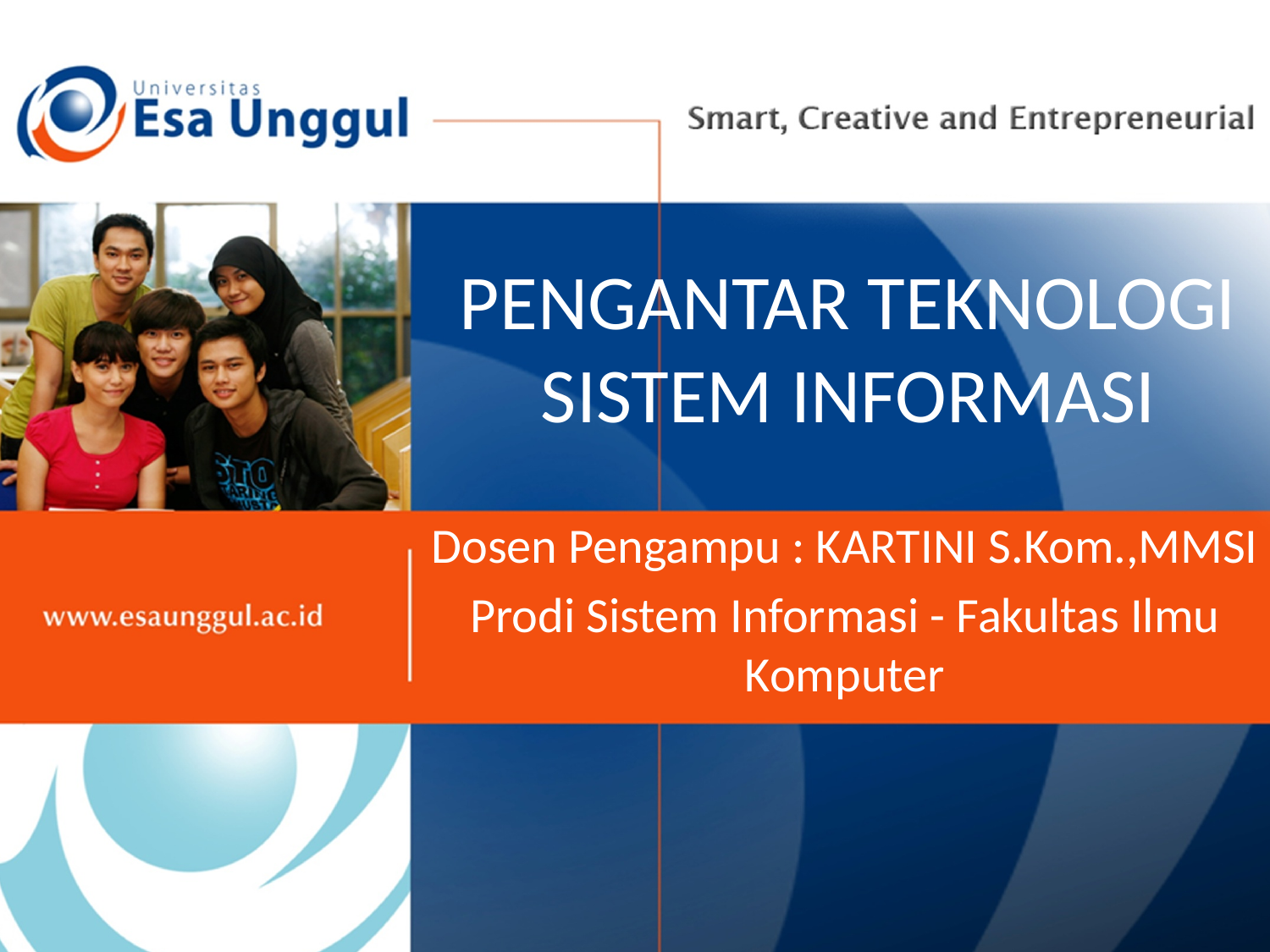

# PENGANTAR TEKNOLOGI SISTEM INFORMASI
Dosen Pengampu : KARTINI S.Kom.,MMSI
Prodi Sistem Informasi - Fakultas Ilmu Komputer